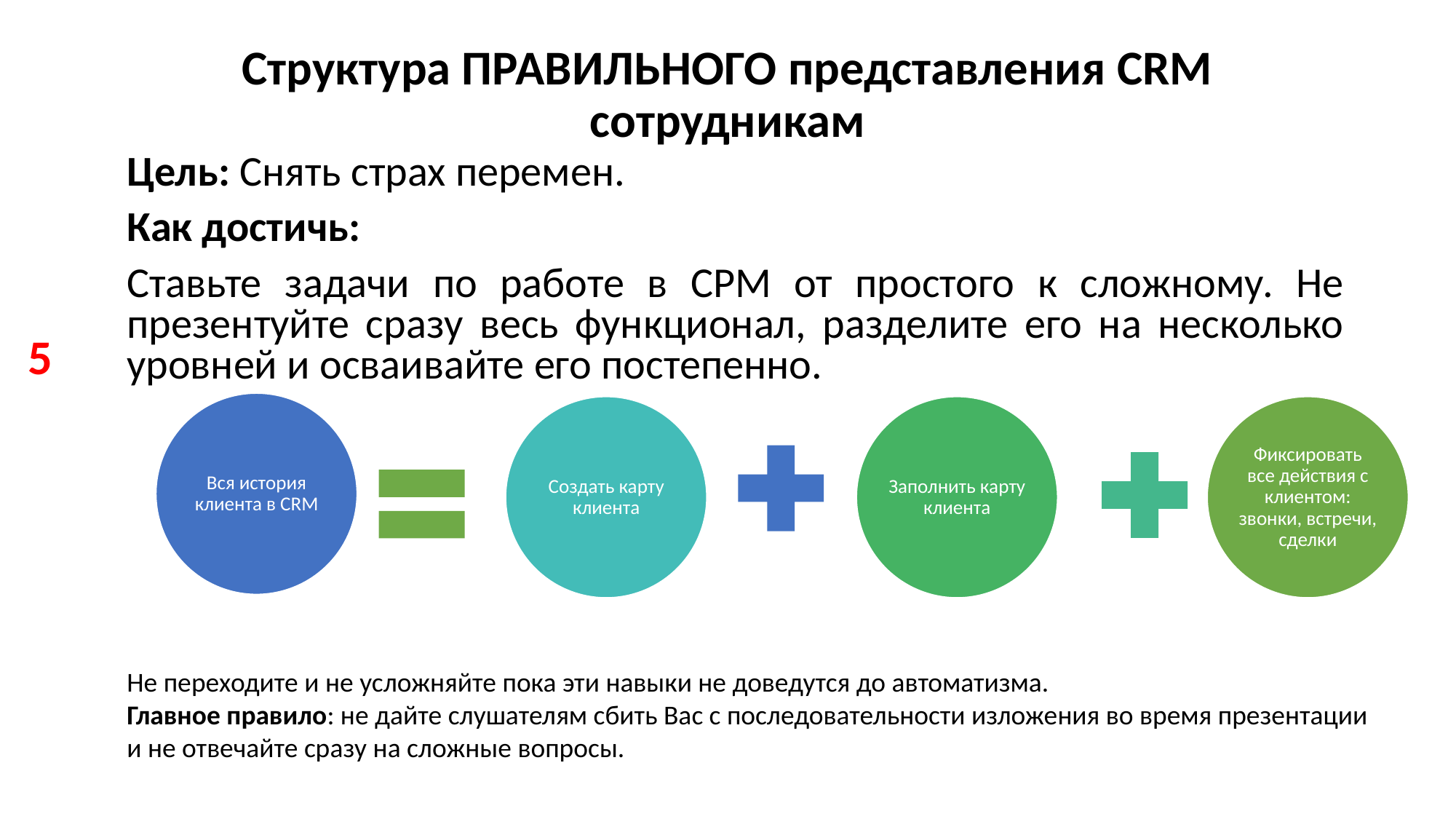

# Структура ПРАВИЛЬНОГО представления CRM сотрудникам
Цель: Снять страх перемен.
Как достичь:
Ставьте задачи по работе в СРМ от простого к сложному. Не презентуйте сразу весь функционал, разделите его на несколько уровней и осваивайте его постепенно.

 5

Вся история клиента в CRM
Создать карту клиента
Заполнить карту клиента
Фиксировать все действия с клиентом: звонки, встречи, сделки

Не переходите и не усложняйте пока эти навыки не доведутся до автоматизма.
Главное правило: не дайте слушателям сбить Вас с последовательности изложения во время презентации и не отвечайте сразу на сложные вопросы.